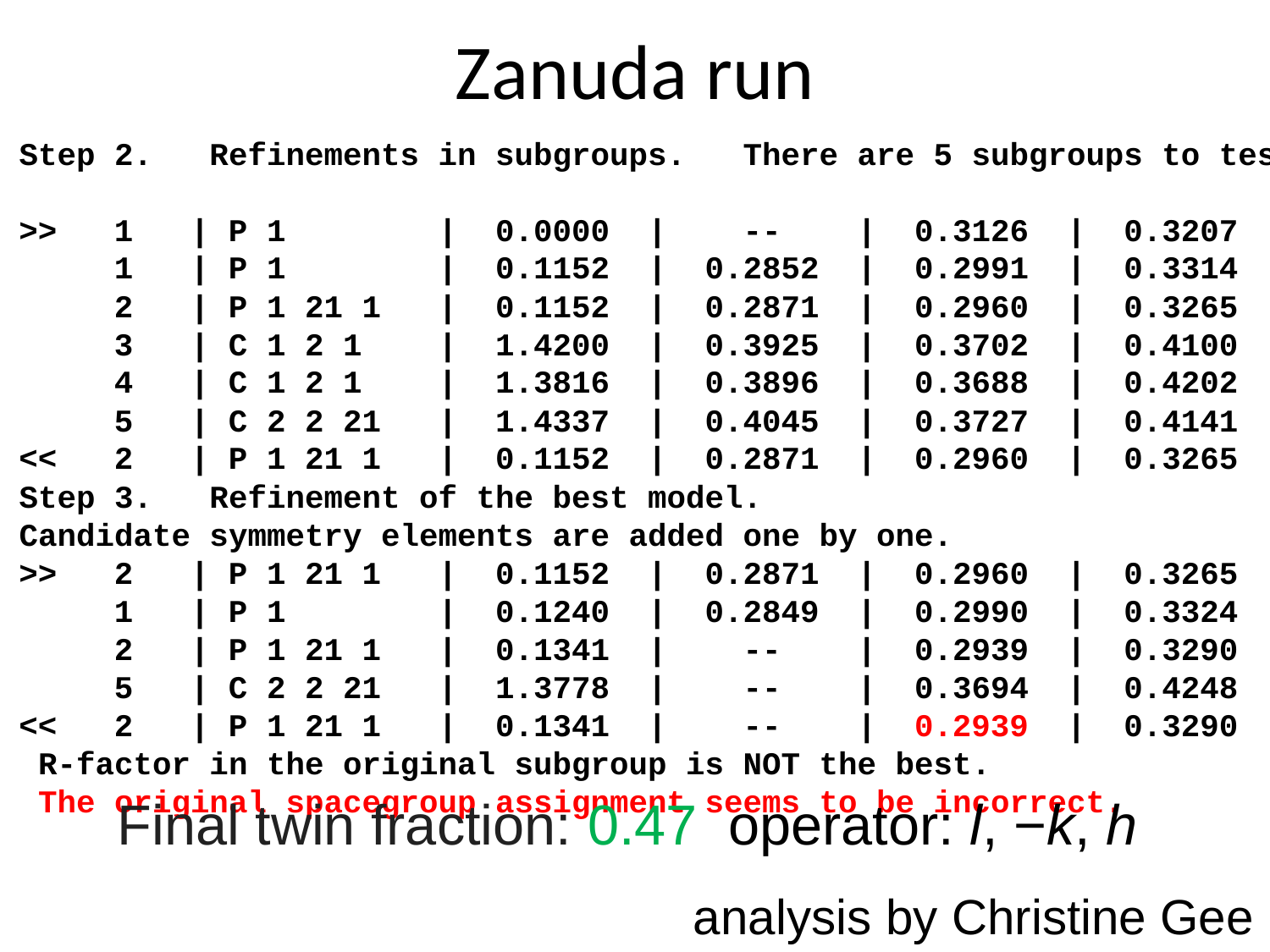

# Zanuda run
  Step 2.   Refinements in subgroups.   There are 5 subgroups to test.
| >>   1   | P 1        |  0.0000  |    --    |  0.3126  |  0.3207  |
|      1   | P 1        |  0.1152  |  0.2852  |  0.2991  |  0.3314  |
|      2   | P 1 21 1   |  0.1152  |  0.2871  |  0.2960  |  0.3265  |
|      3   | C 1 2 1    |  1.4200  |  0.3925  |  0.3702  |  0.4100  |
|      4   | C 1 2 1    |  1.3816  |  0.3896  |  0.3688  |  0.4202  |
|      5   | C 2 2 21   |  1.4337  |  0.4045  |  0.3727  |  0.4141  |
| <<   2   | P 1 21 1   |  0.1152  |  0.2871  |  0.2960  |  0.3265  |
  Step 3.   Refinement of the best model.
  Candidate symmetry elements are added one by one.
| >>   2   | P 1 21 1   |  0.1152  |  0.2871  |  0.2960  |  0.3265  |
|      1   | P 1        |  0.1240  |  0.2849  |  0.2990  |  0.3324  |
|      2   | P 1 21 1   |  0.1341  |    --    |  0.2939  |  0.3290  |
|      5   | C 2 2 21   |  1.3778  |    --    |  0.3694  |  0.4248  |
| <<   2   | P 1 21 1   |  0.1341  |    --    |  0.2939  |  0.3290  |
   R-factor in the original subgroup is NOT the best.
   The original spacegroup assignment seems to be incorrect.
Final twin fraction: 0.47  operator: l, −k, h
analysis by Christine Gee